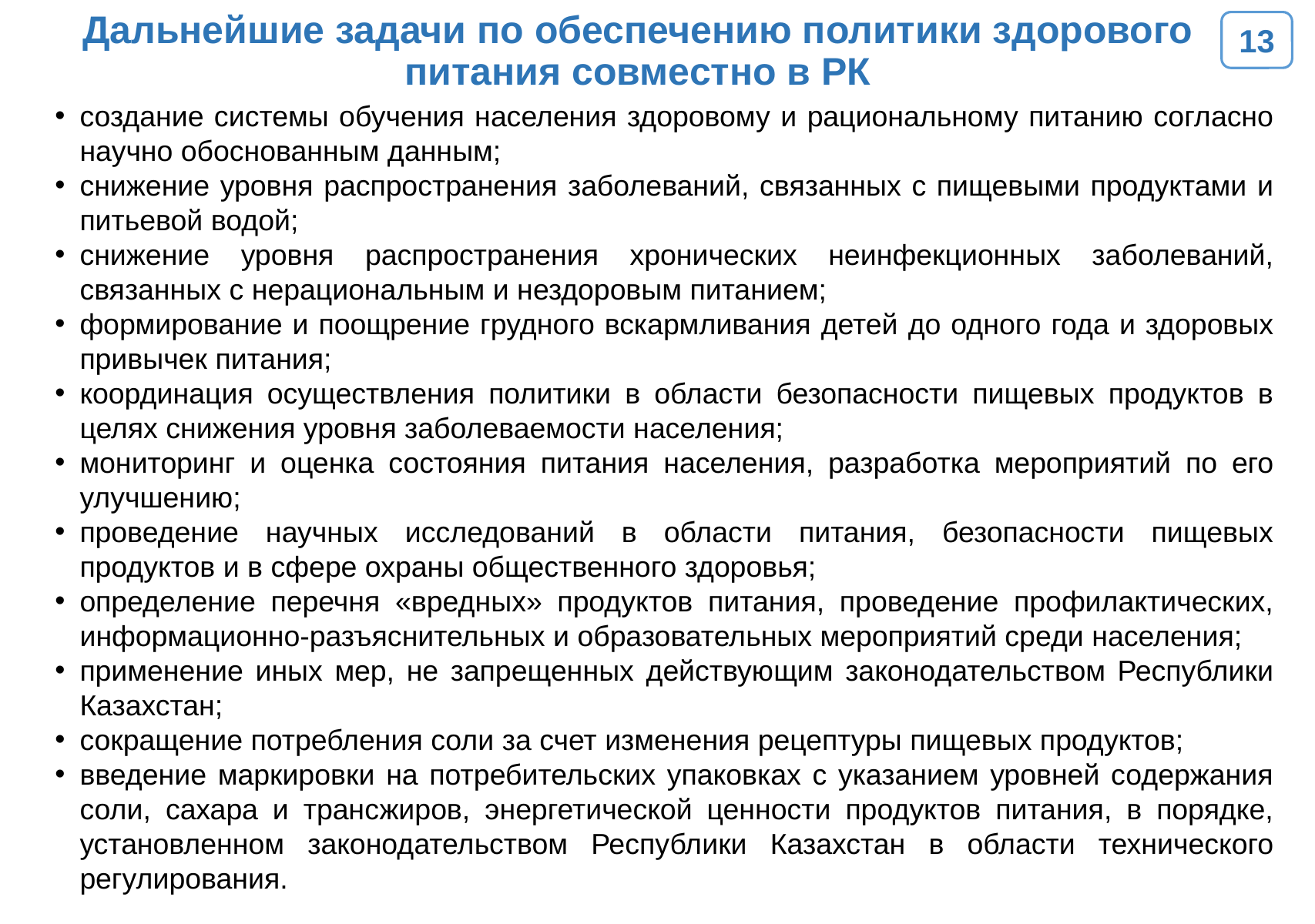

# Дальнейшие задачи по обеспечению политики здорового питания совместно в РК
13
создание системы обучения населения здоровому и рациональному питанию согласно научно обоснованным данным;
снижение уровня распространения заболеваний, связанных с пищевыми продуктами и питьевой водой;
снижение уровня распространения хронических неинфекционных заболеваний, связанных с нерациональным и нездоровым питанием;
формирование и поощрение грудного вскармливания детей до одного года и здоровых привычек питания;
координация осуществления политики в области безопасности пищевых продуктов в целях снижения уровня заболеваемости населения;
мониторинг и оценка состояния питания населения, разработка мероприятий по его улучшению;
проведение научных исследований в области питания, безопасности пищевых продуктов и в сфере охраны общественного здоровья;
определение перечня «вредных» продуктов питания, проведение профилактических, информационно-разъяснительных и образовательных мероприятий среди населения;
применение иных мер, не запрещенных действующим законодательством Республики Казахстан;
сокращение потребления соли за счет изменения рецептуры пищевых продуктов;
введение маркировки на потребительских упаковках с указанием уровней содержания соли, сахара и трансжиров, энергетической ценности продуктов питания, в порядке, установленном законодательством Республики Казахстан в области технического регулирования.